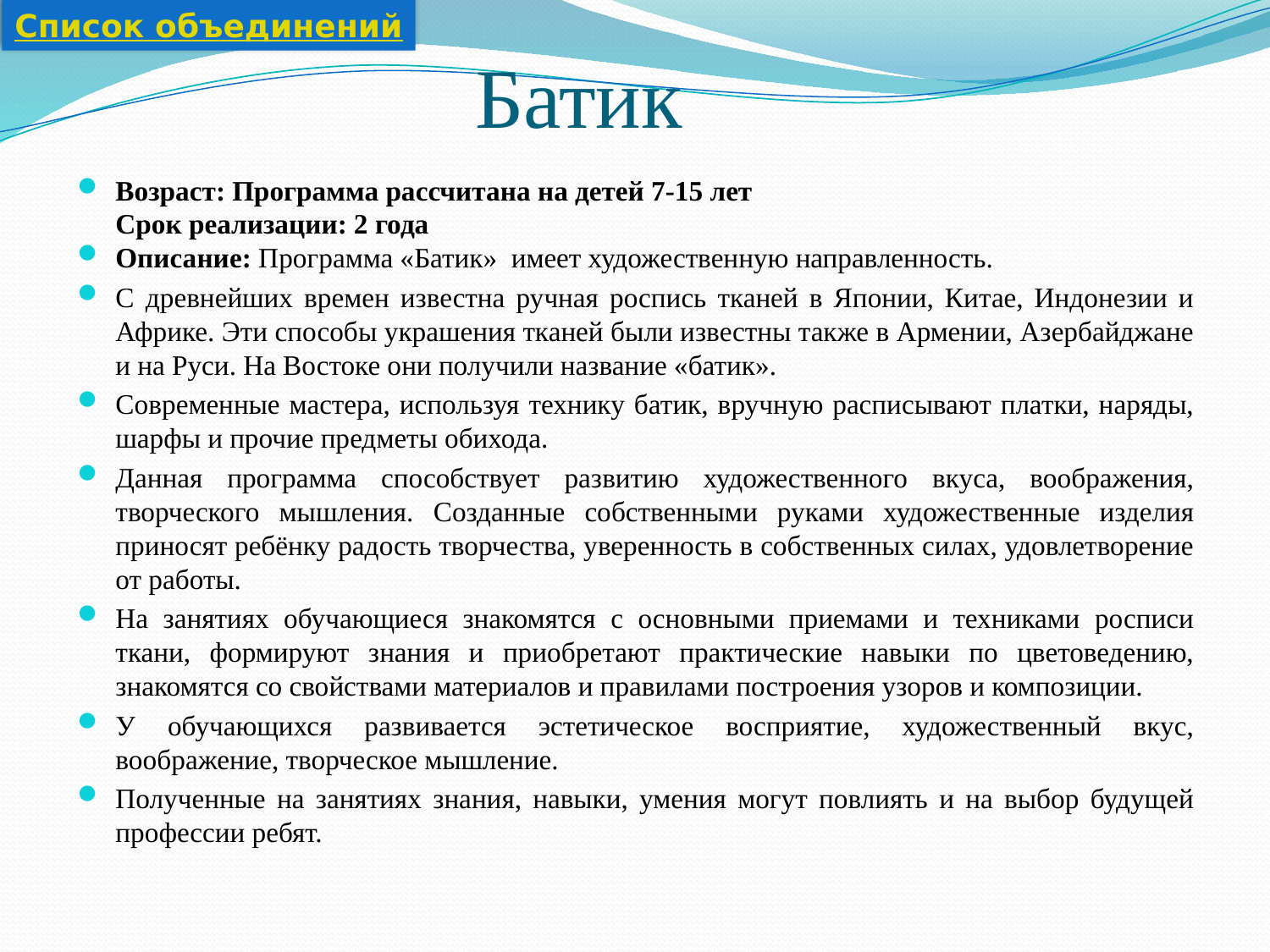

Список объединений
# Батик
Возраст: Программа рассчитана на детей 7-15 лет
Срок реализации: 2 года
Описание: Программа «Батик»  имеет художественную направленность.
С древнейших времен известна ручная роспись тканей в Японии, Китае, Индонезии и Африке. Эти способы украшения тканей были известны также в Армении, Азербайджане и на Руси. На Востоке они получили название «батик».
Современные мастера, используя технику батик, вручную расписывают платки, наряды, шарфы и прочие предметы обихода.
Данная программа способствует развитию художественного вкуса, воображения, творческого мышления. Созданные собственными руками художественные изделия приносят ребёнку радость творчества, уверенность в собственных силах, удовлетворение от работы.
На занятиях обучающиеся знакомятся с основными приемами и техниками росписи ткани, формируют знания и приобретают практические навыки по цветоведению, знакомятся со свойствами материалов и правилами построения узоров и композиции.
У обучающихся развивается эстетическое восприятие, художественный вкус, воображение, творческое мышление.
Полученные на занятиях знания, навыки, умения могут повлиять и на выбор будущей профессии ребят.